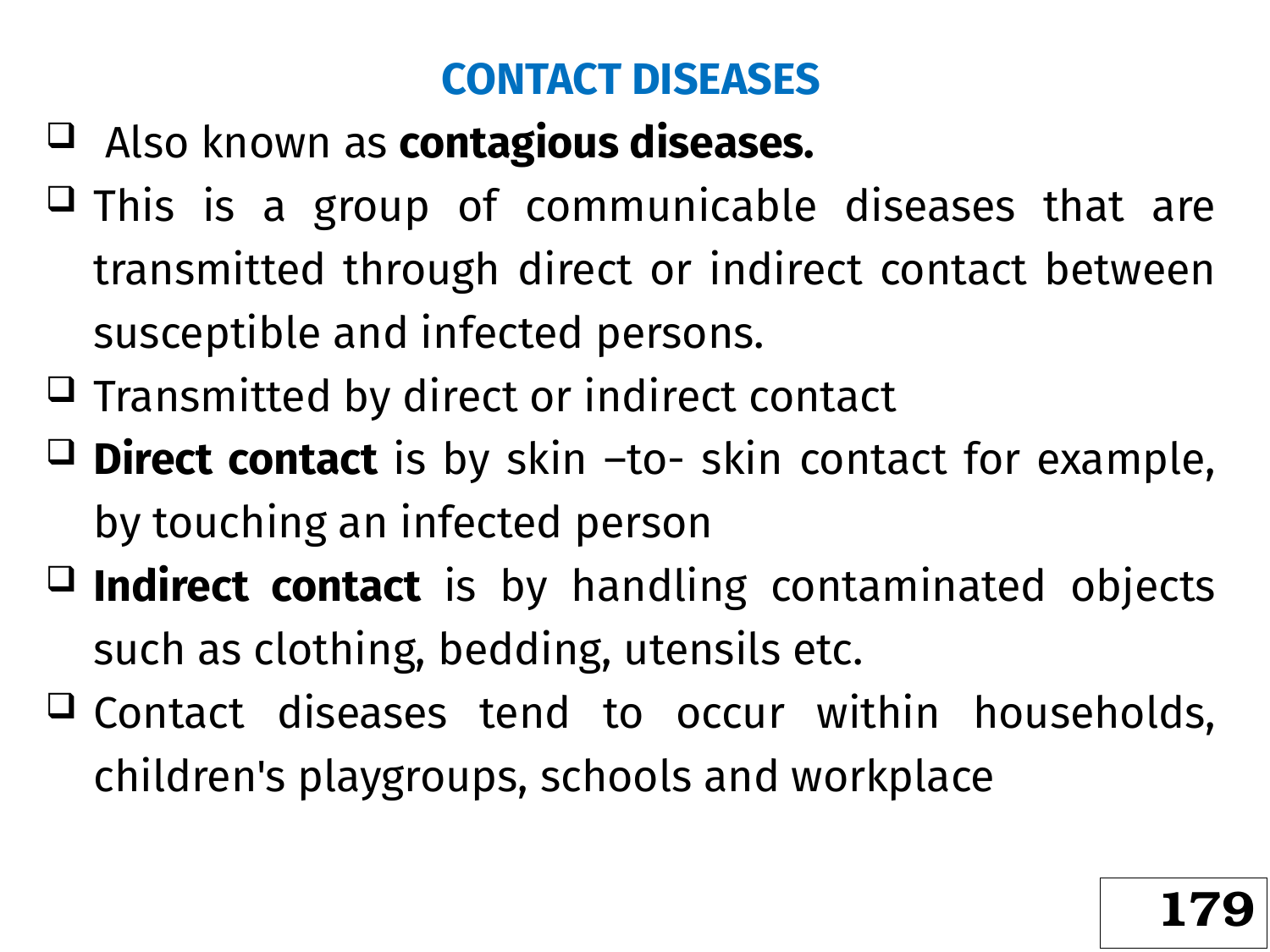

CONTACT DISEASES
 Also known as contagious diseases.
This is a group of communicable diseases that are transmitted through direct or indirect contact between susceptible and infected persons.
Transmitted by direct or indirect contact
Direct contact is by skin –to- skin contact for example, by touching an infected person
Indirect contact is by handling contaminated objects such as clothing, bedding, utensils etc.
Contact diseases tend to occur within households, children's playgroups, schools and workplace

179